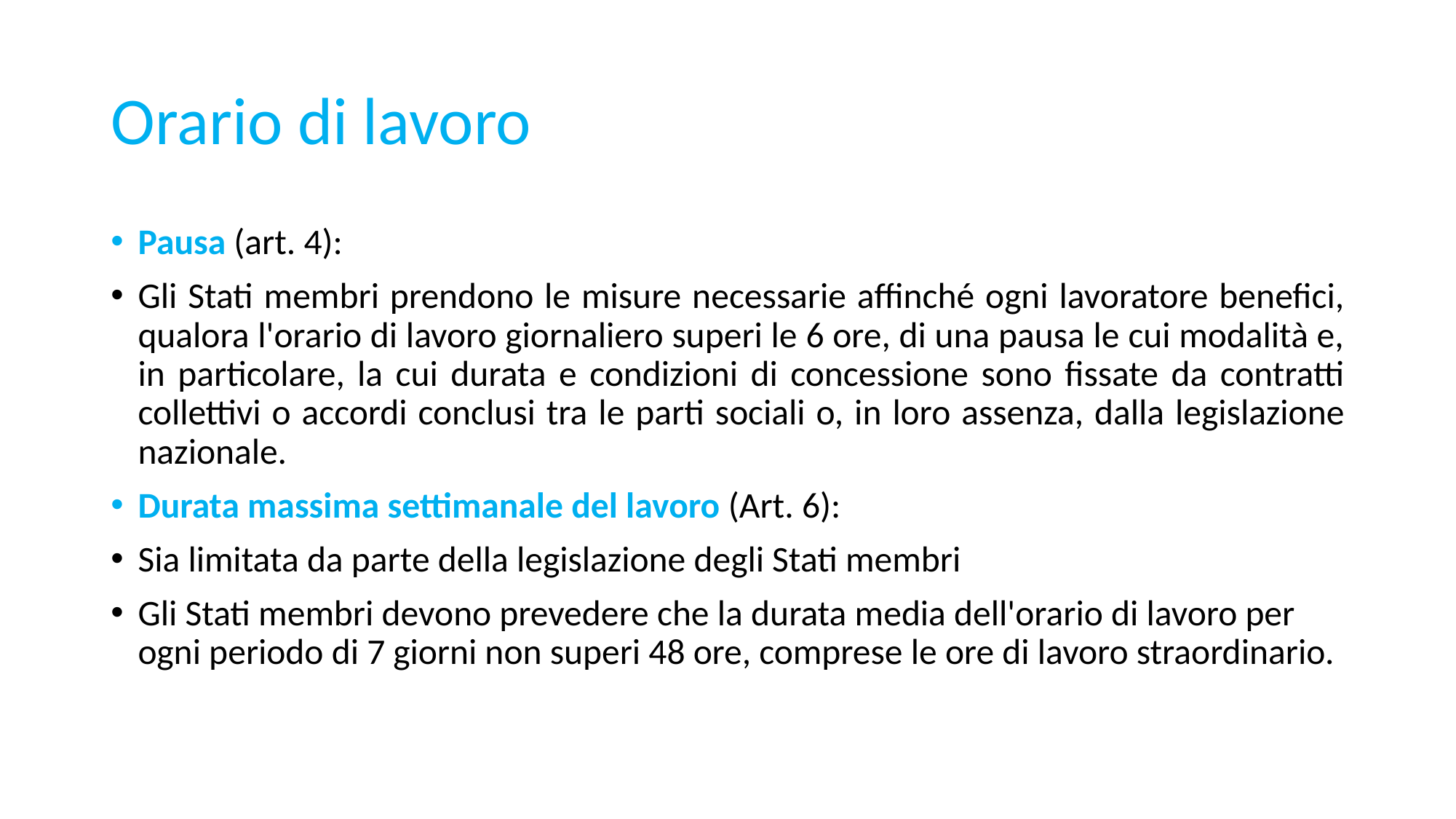

# Orario di lavoro
Pausa (art. 4):
Gli Stati membri prendono le misure necessarie affinché ogni lavoratore benefici, qualora l'orario di lavoro giornaliero superi le 6 ore, di una pausa le cui modalità e, in particolare, la cui durata e condizioni di concessione sono fissate da contratti collettivi o accordi conclusi tra le parti sociali o, in loro assenza, dalla legislazione nazionale.
Durata massima settimanale del lavoro (Art. 6):
Sia limitata da parte della legislazione degli Stati membri
Gli Stati membri devono prevedere che la durata media dell'orario di lavoro per ogni periodo di 7 giorni non superi 48 ore, comprese le ore di lavoro straordinario.